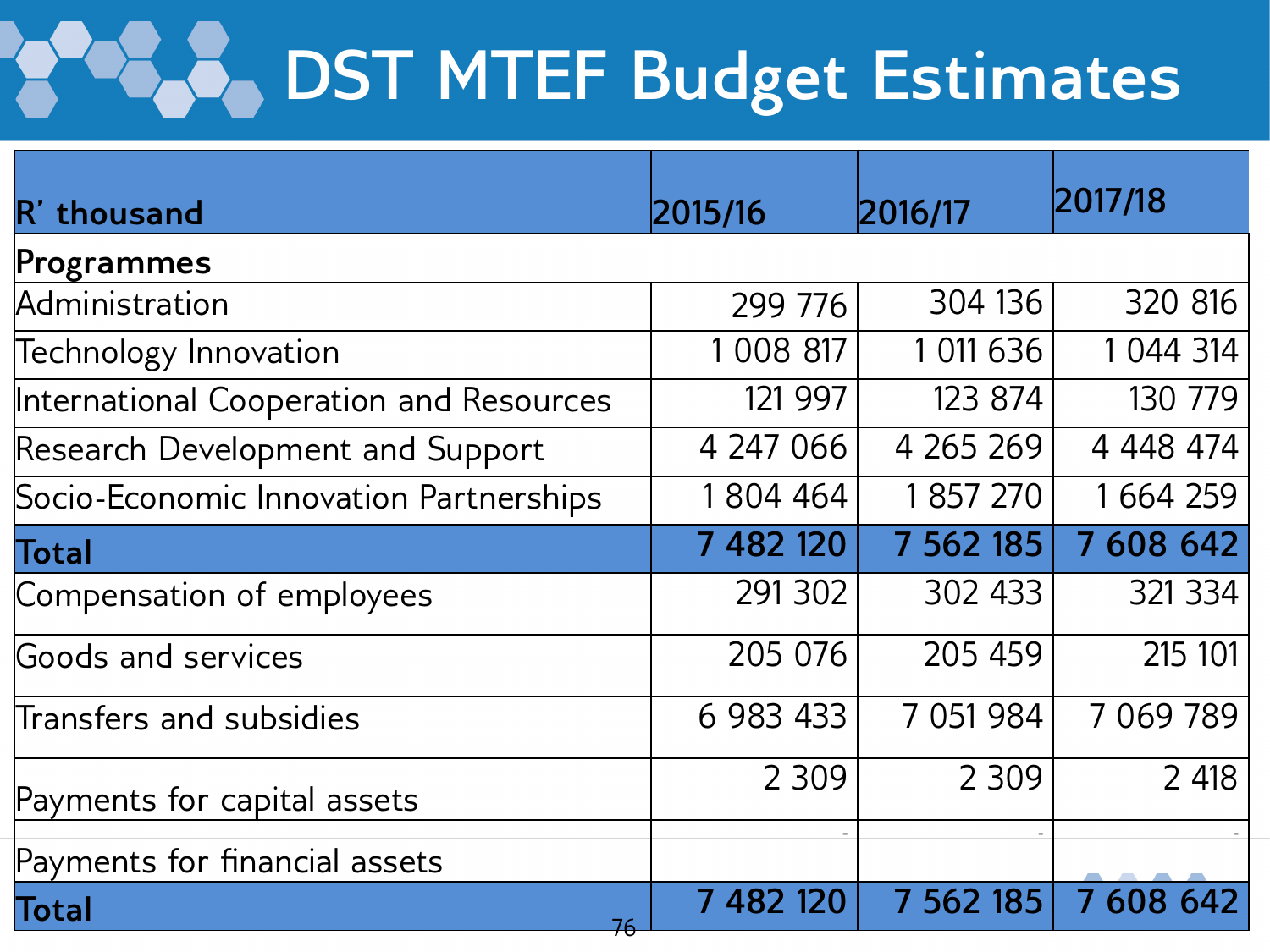

DST MTEF Budget Estimates
| R’ thousand | 2015/16 | 2016/17 | 2017/18 |
| --- | --- | --- | --- |
| Programmes |  |  |  |
| Administration | 299 776 | 304 136 | 320 816 |
| Technology Innovation | 1 008 817 | 1 011 636 | 1 044 314 |
| International Cooperation and Resources | 121 997 | 123 874 | 130 779 |
| Research Development and Support | 4 247 066 | 4 265 269 | 4 448 474 |
| Socio-Economic Innovation Partnerships | 1 804 464 | 1 857 270 | 1 664 259 |
| Total | 7 482 120 | 7 562 185 | 7 608 642 |
| Compensation of employees | 291 302 | 302 433 | 321 334 |
| Goods and services | 205 076 | 205 459 | 215 101 |
| Transfers and subsidies | 6 983 433 | 7 051 984 | 7 069 789 |
| Payments for capital assets | 2 309 | 2 309 | 2 418 |
| Payments for financial assets | - | - | - |
| Total | 7 482 120 | 7 562 185 | 7 608 642 |
76